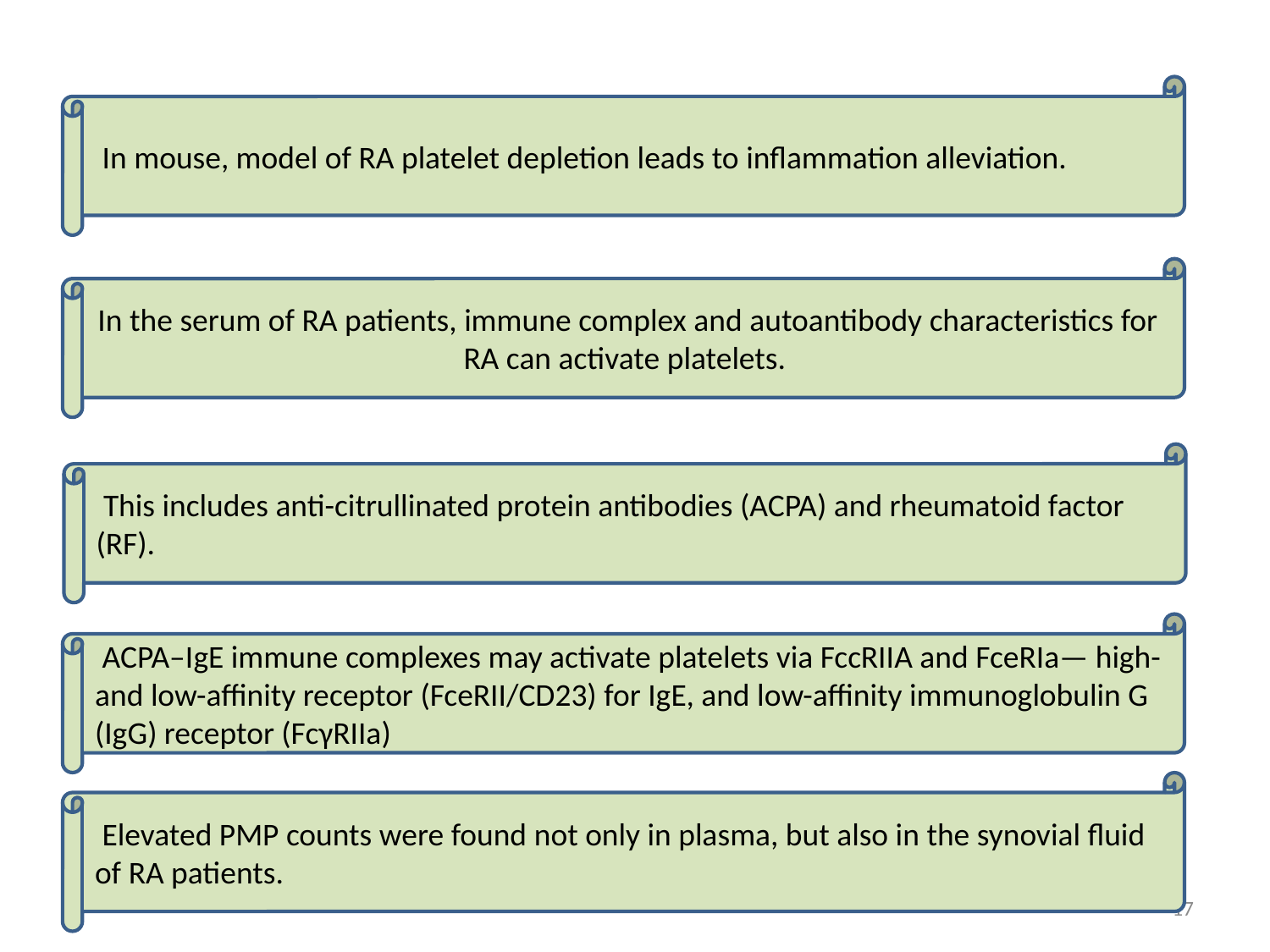

NETosis
 In mouse, model of RA platelet depletion leads to inflammation alleviation.
In the serum of RA patients, immune complex and autoantibody characteristics for RA can activate platelets.
 This includes anti-citrullinated protein antibodies (ACPA) and rheumatoid factor (RF).
 ACPA–IgE immune complexes may activate platelets via FccRIIA and FceRIa— high- and low-affinity receptor (FceRII/CD23) for IgE, and low-affinity immunoglobulin G (IgG) receptor (FcγRIIa)
 Elevated PMP counts were found not only in plasma, but also in the synovial fluid of RA patients.
17